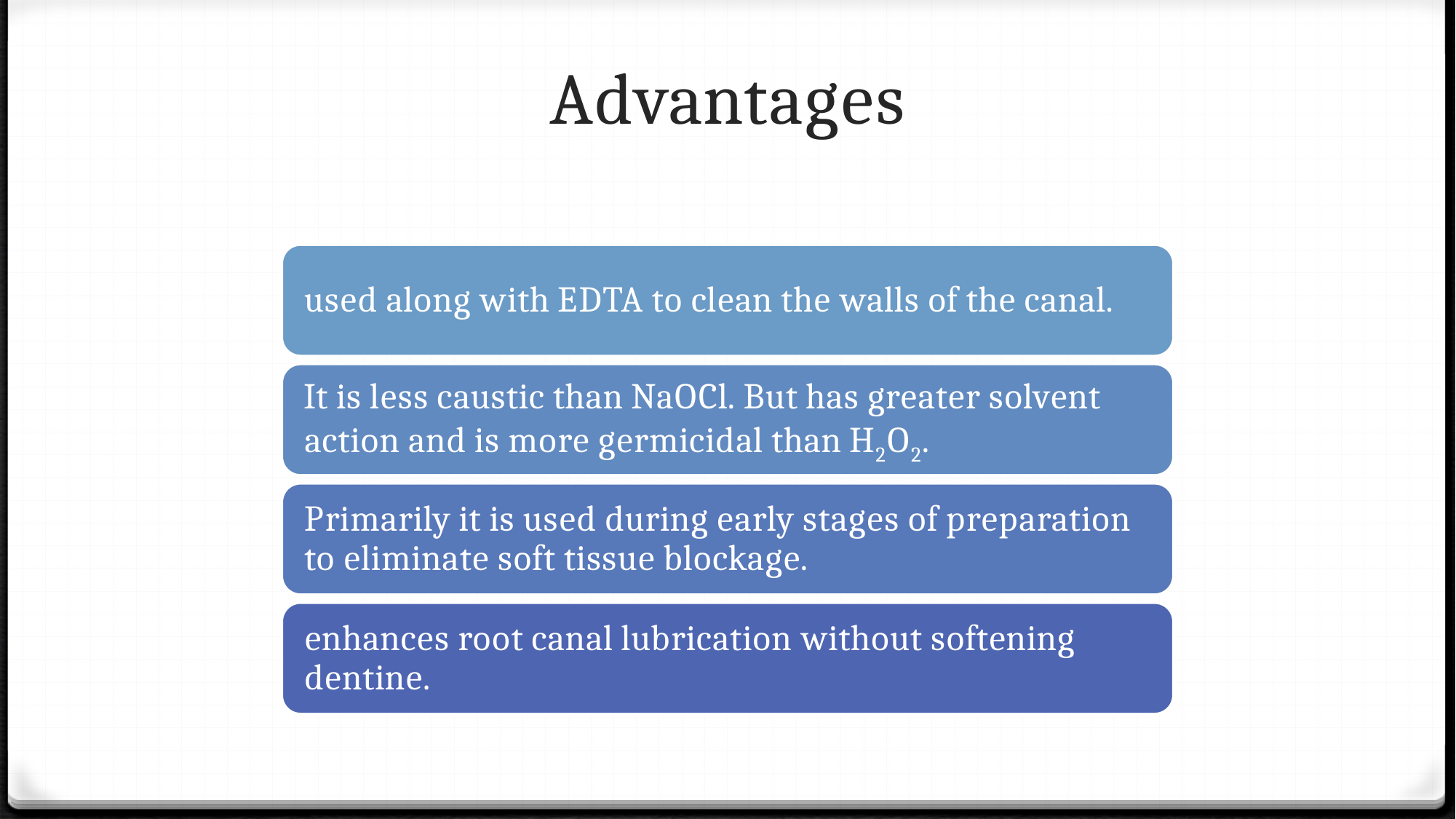

# Advantages
used along with EDTA to clean the walls of the canal.
It is less caustic than NaOCl. But has greater solvent action and is more germicidal than H2O2.
Primarily it is used during early stages of preparation to eliminate soft tissue blockage.
enhances root canal lubrication without softening dentine.